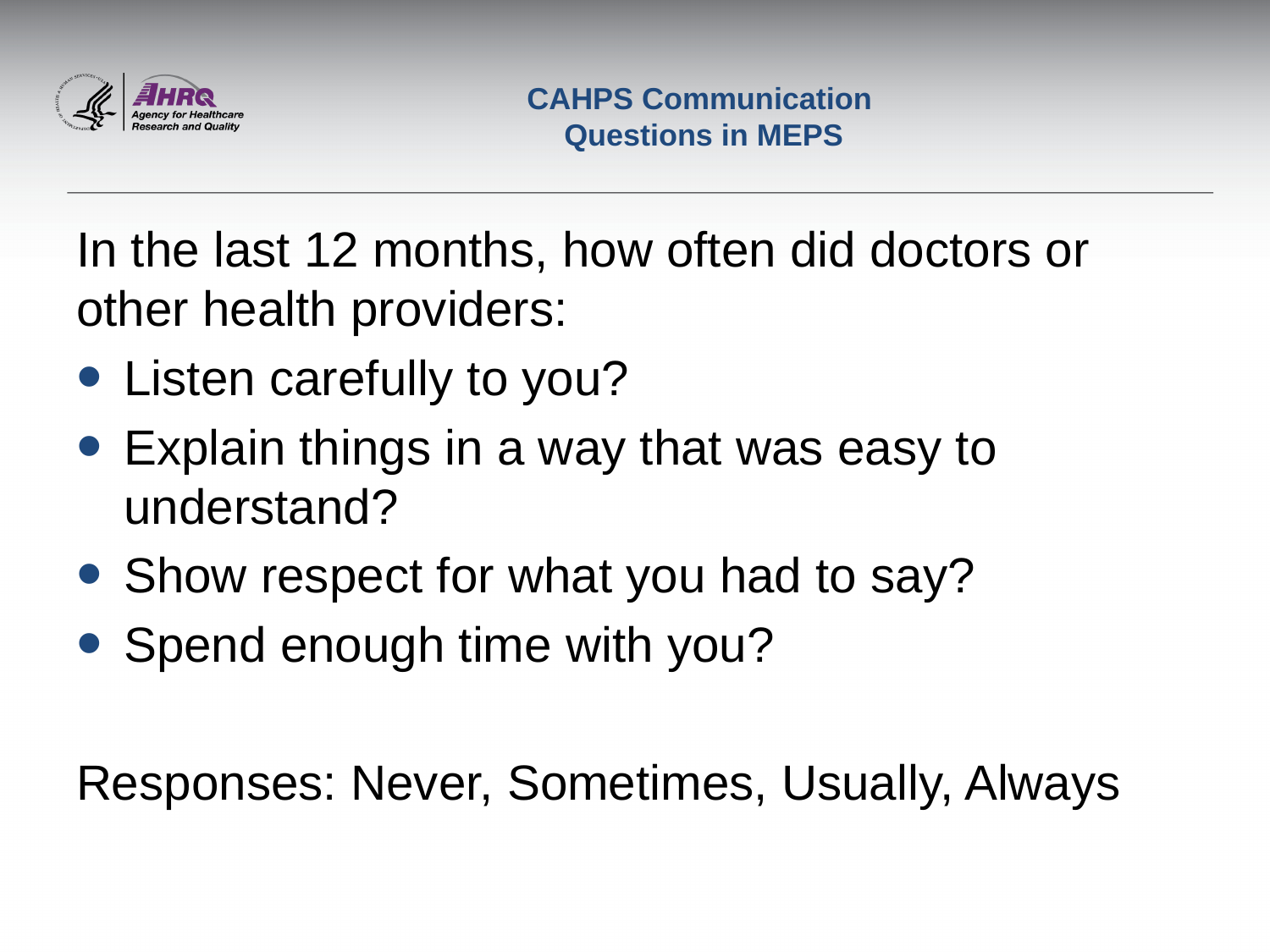

# CAHPS Communication Questions in MEPS
In the last 12 months, how often did doctors or other health providers:
Listen carefully to you?
Explain things in a way that was easy to understand?
Show respect for what you had to say?
Spend enough time with you?

Responses: Never, Sometimes, Usually, Always